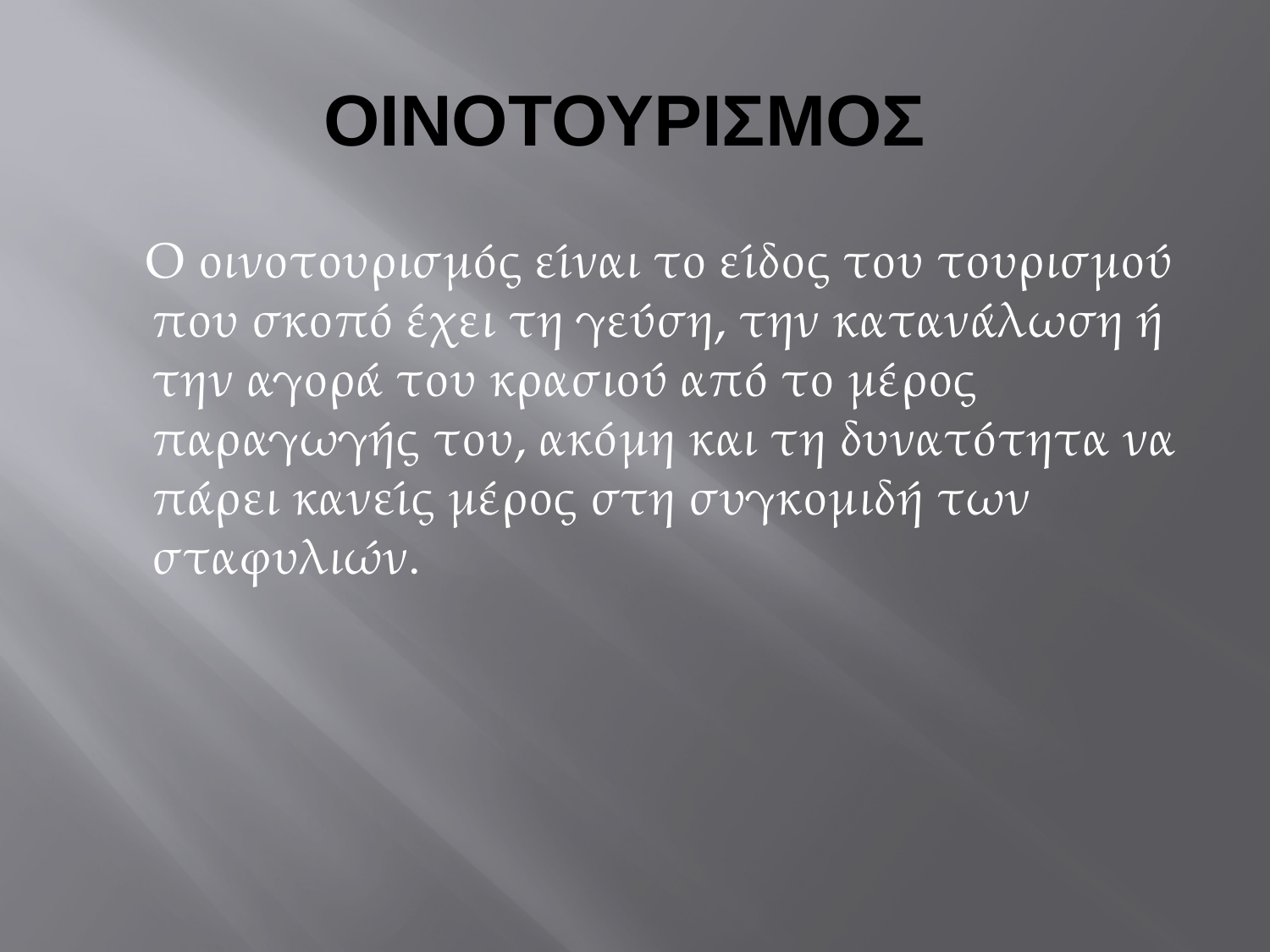

# ΟΙΝΟΤΟΥΡΙΣΜΟΣ
    Ο οινοτουρισμός είναι το είδος του τουρισμού που σκοπό έχει τη γεύση, την κατανάλωση ή την αγορά του κρασιού από το μέρος παραγωγής του, ακόμη και τη δυνατότητα να πάρει κανείς μέρος στη συγκομιδή των σταφυλιών.